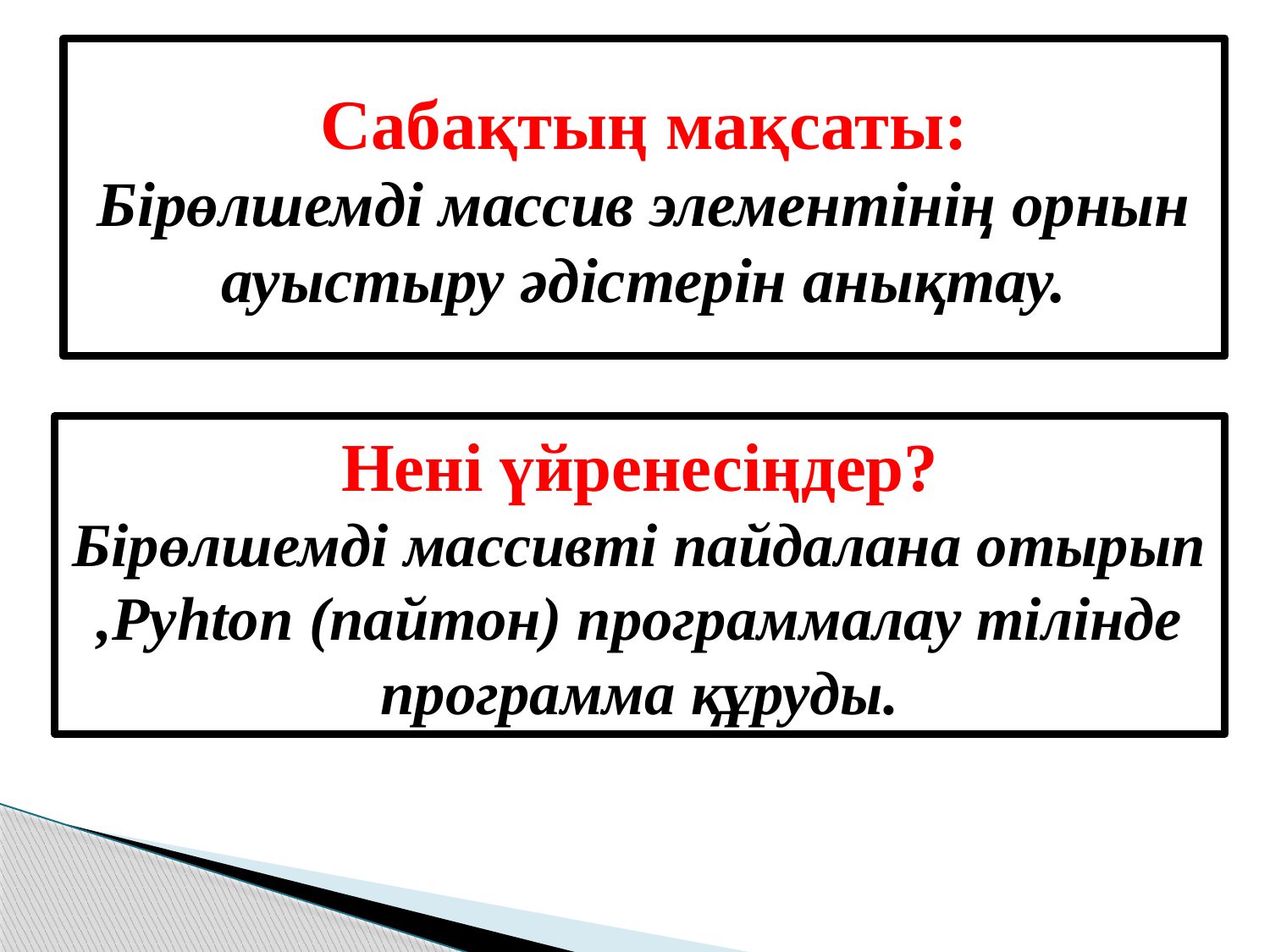

# Сабақтың мақсаты: Бірөлшемді массив элементінің орнын ауыстыру әдістерін анықтау.
Нені үйренесіңдер?
Бірөлшемді массивті пайдалана отырып ,Pyhton (пайтон) программалау тілінде программа құруды.